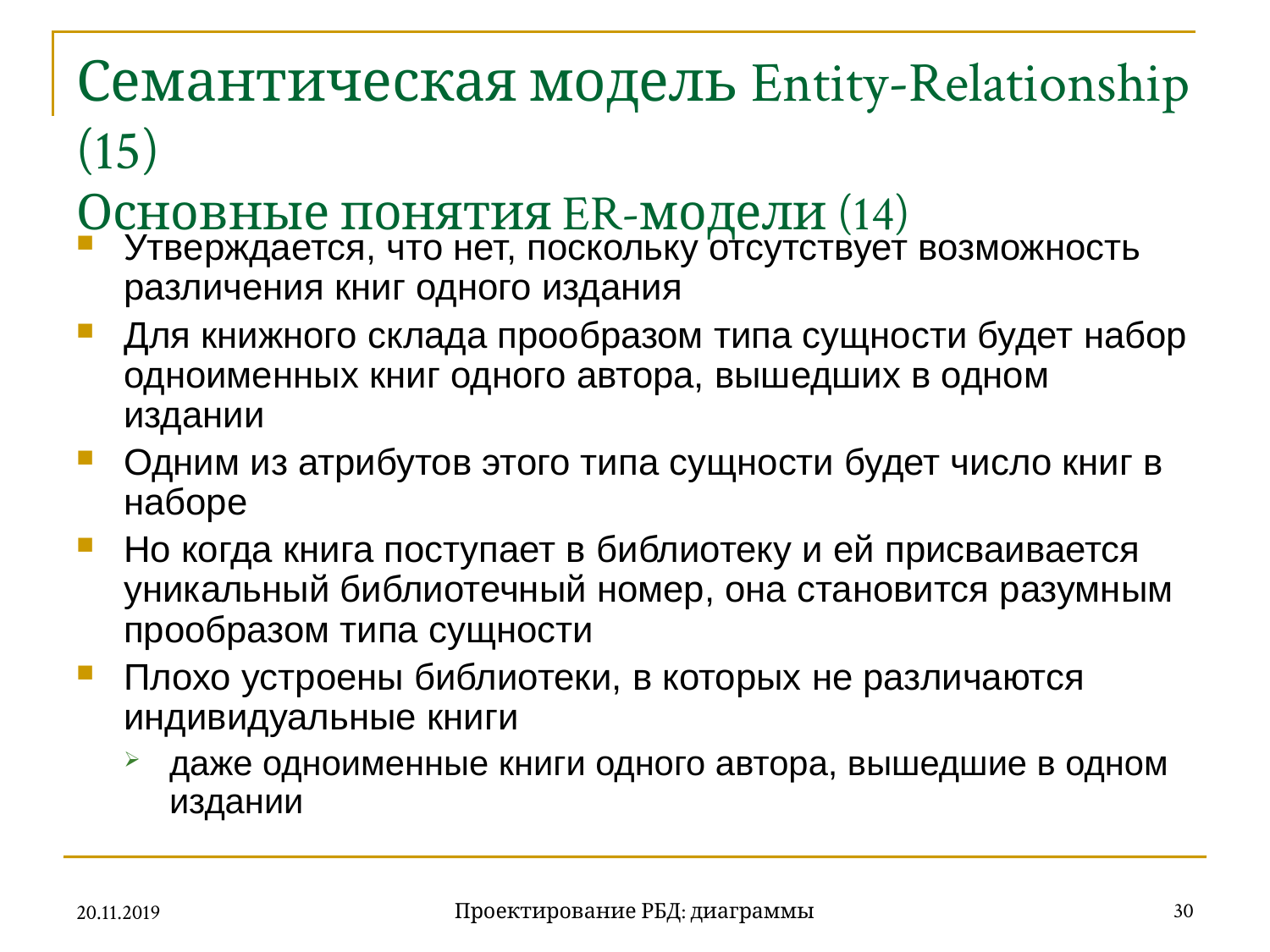

# Семантическая модель Entity-Relationship (15) Основные понятия ER-модели (14)
Утверждается, что нет, поскольку отсутствует возможность различения книг одного издания
Для книжного склада прообразом типа сущности будет набор одноименных книг одного автора, вышедших в одном издании
Одним из атрибутов этого типа сущности будет число книг в наборе
Но когда книга поступает в библиотеку и ей присваивается уникальный библиотечный номер, она становится разумным прообразом типа сущности
Плохо устроены библиотеки, в которых не различаются индивидуальные книги
даже одноименные книги одного автора, вышедшие в одном издании
20.11.2019
30
Проектирование РБД: диаграммы